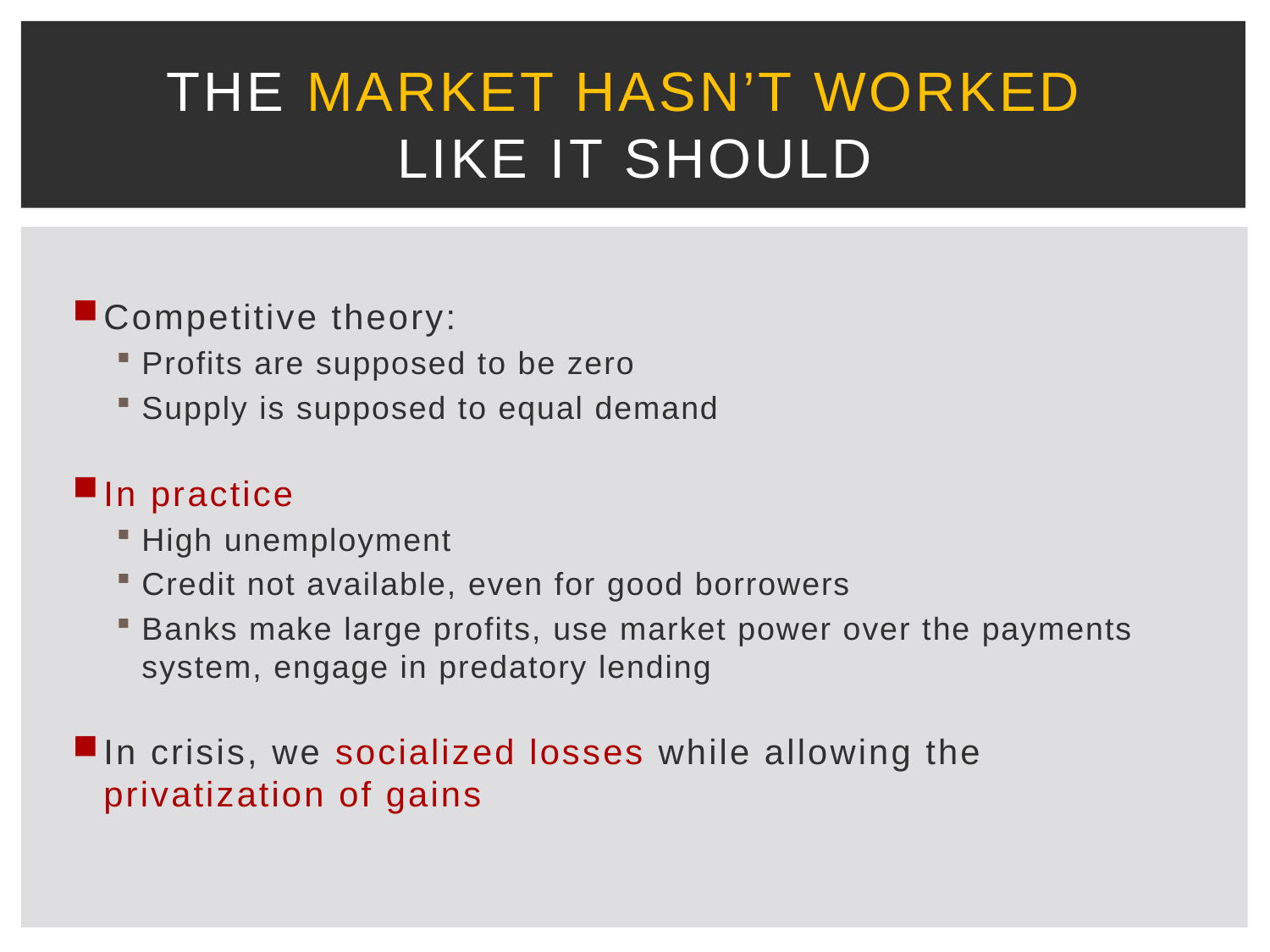

# The market hasn’t worked like it should

Competitive theory:
Profits are supposed to be zero
Supply is supposed to equal demand
In practice
High unemployment
Credit not available, even for good borrowers
Banks make large profits, use market power over the payments system, engage in predatory lending
In crisis, we socialized losses while allowing the
privatization of gains